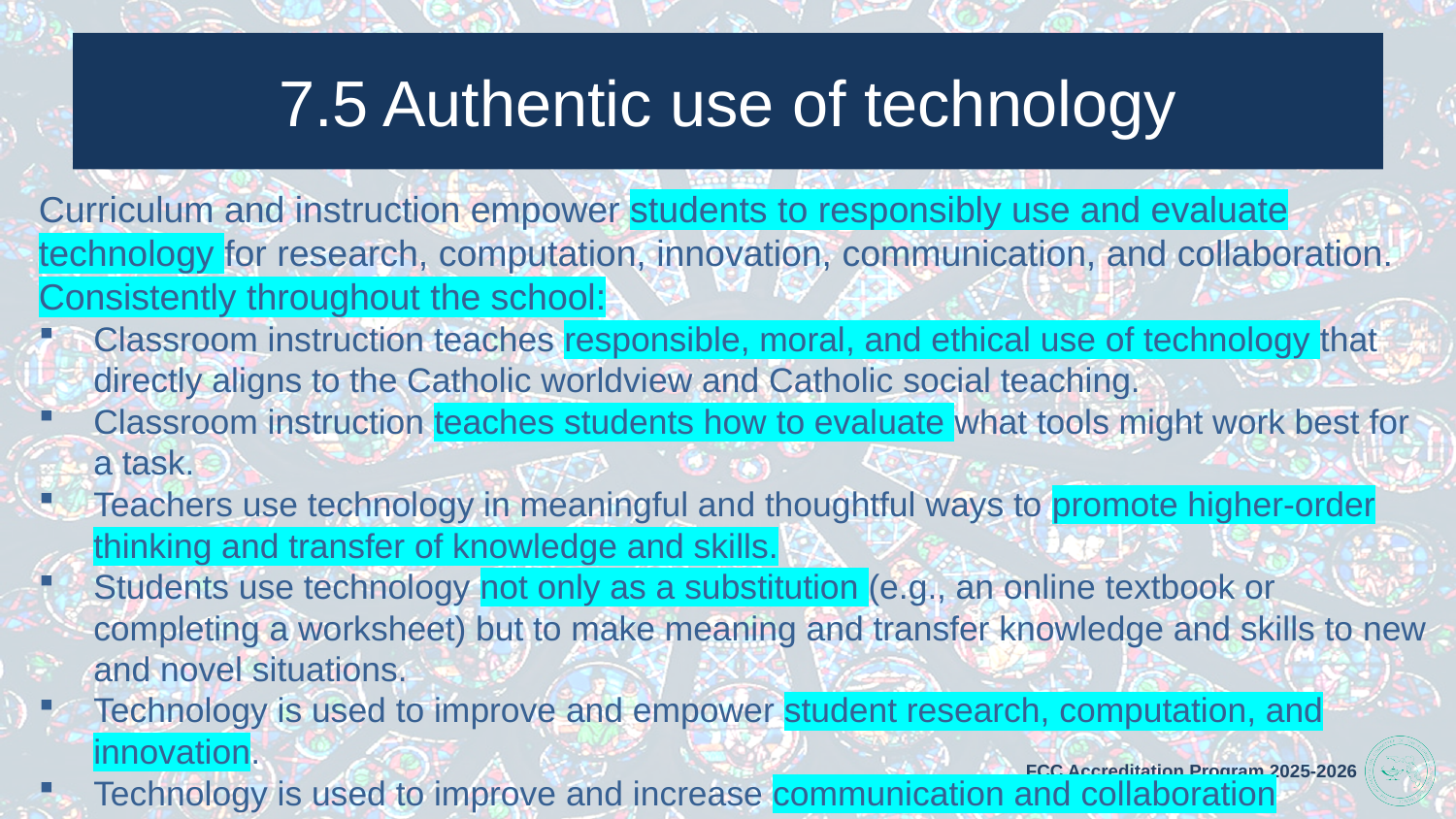

# 7.5 Authentic use of technology
Curriculum and instruction empower students to responsibly use and evaluate technology for research, computation, innovation, communication, and collaboration. Consistently throughout the school:
Classroom instruction teaches responsible, moral, and ethical use of technology that directly aligns to the Catholic worldview and Catholic social teaching.
Classroom instruction teaches students how to evaluate what tools might work best for a task.
Teachers use technology in meaningful and thoughtful ways to promote higher-order thinking and transfer of knowledge and skills.
Students use technology not only as a substitution (e.g., an online textbook or completing a worksheet) but to make meaning and transfer knowledge and skills to new and novel situations.
Technology is used to improve and empower student research, computation, and innovation.
Technology is used to improve and increase communication and collaboration